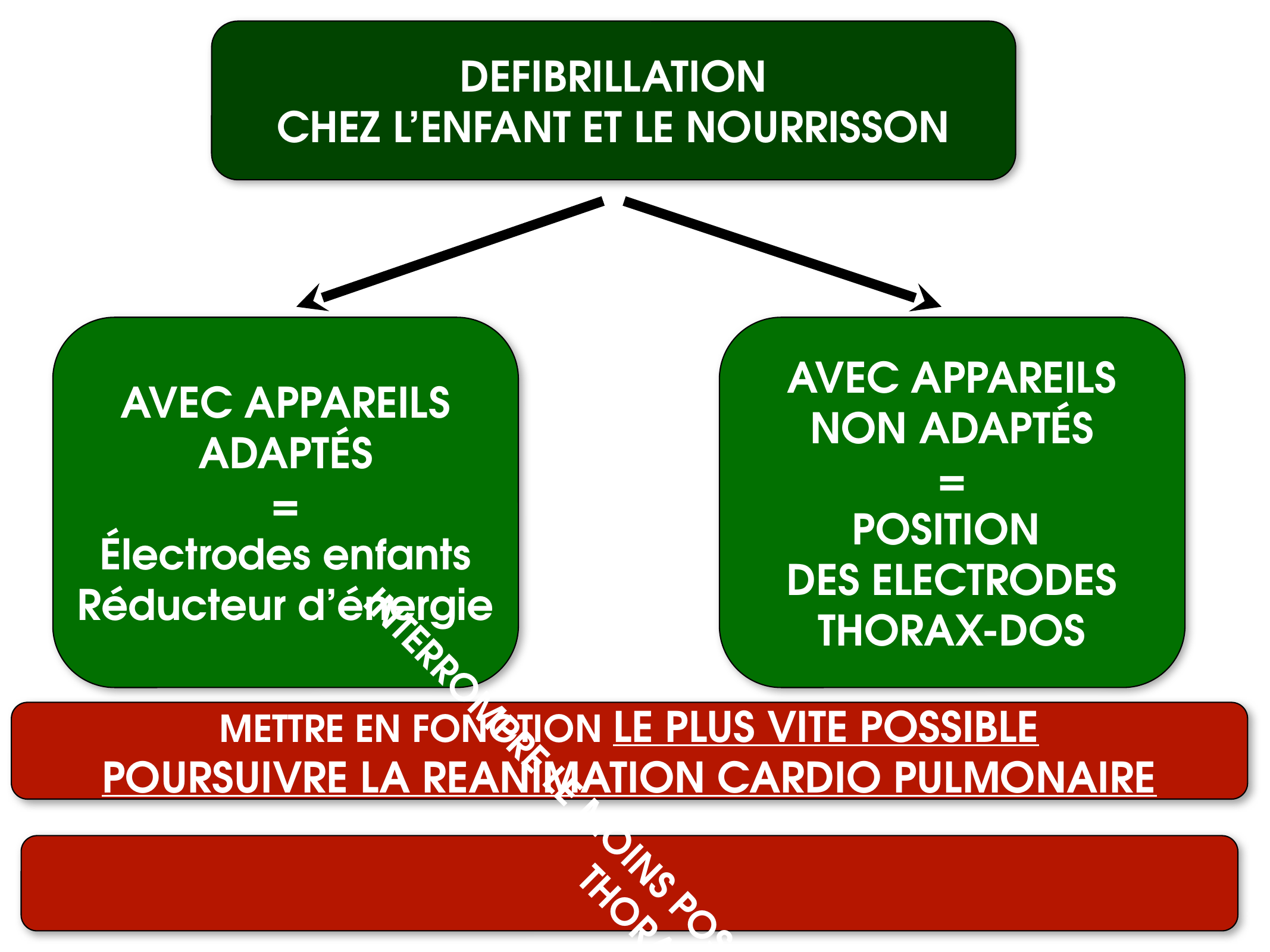

DEFIBRILLATION
CHEZ L’ENFANT ET LE NOURRISSON

AVEC APPAREILS
ADAPTÉS
=
Électrodes enfants
Réducteur d’énergie

AVEC APPAREILS
NON ADAPTÉS
=
POSITION
DES ELECTRODES
THORAX-DOS
METTRE EN FONCTION LE PLUS VITE POSSIBLE
POURSUIVRE LA REANIMATION CARDIO PULMONAIRE

INTERROMPRE LE MOINS POSSIBLE LES COMPRESSIONS
THORACIQUES